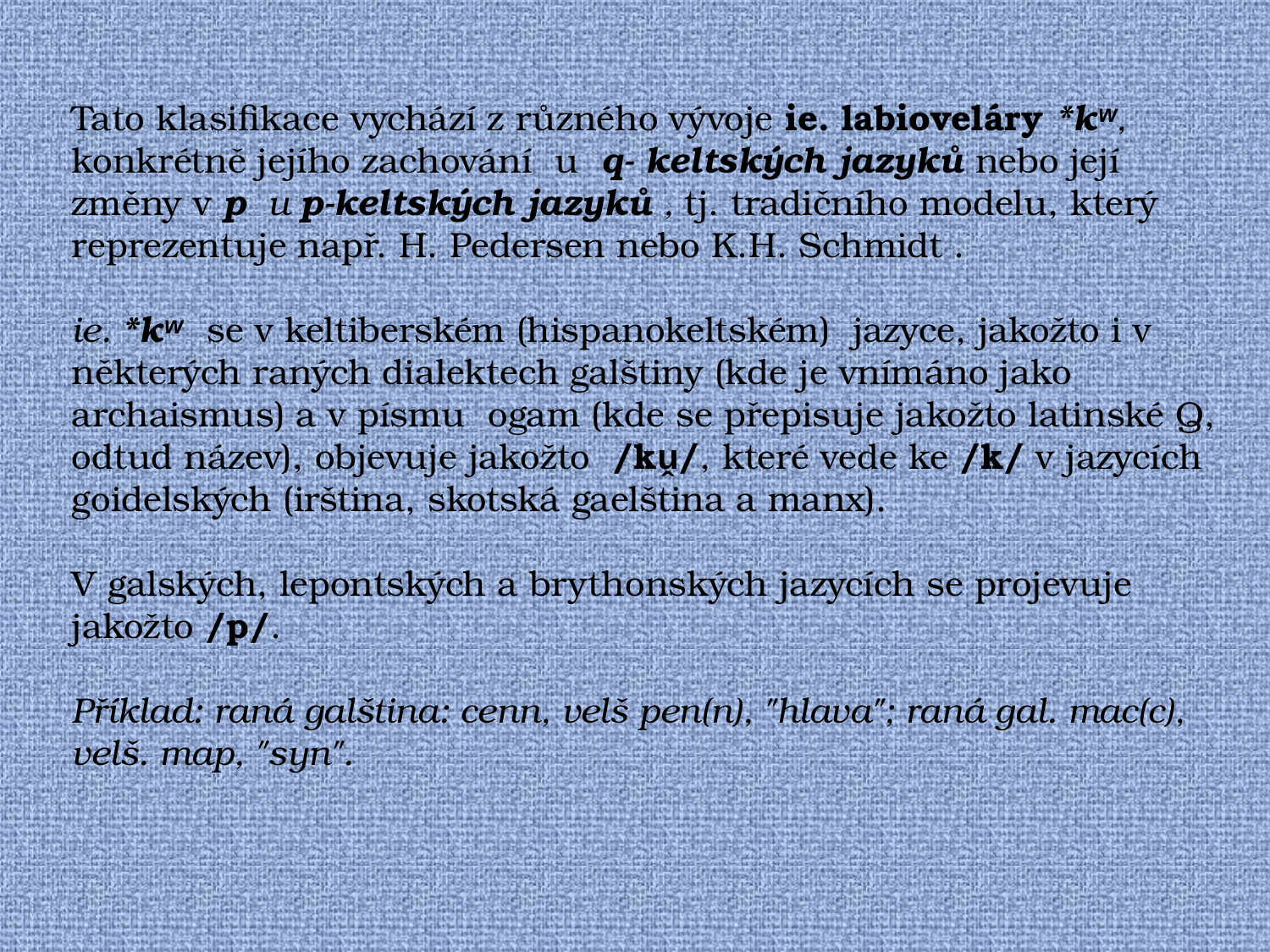

Tato klasifikace vychází z různého vývoje ie. labioveláry *kʷ, konkrétně jejího zachování  u  q- keltských jazyků nebo její změny v p  u p-keltských jazyků , tj. tradičního modelu, který reprezentuje např. H. Pedersen nebo K.H. Schmidt .

ie. *kʷ  se v keltiberském (hispanokeltském)  jazyce, jakožto i v některých raných dialektech galštiny (kde je vnímáno jako archaismus) a v písmu  ogam (kde se přepisuje jakožto latinské Q, odtud název), objevuje jakožto  /kṷ/, které vede ke /k/ v jazycích goidelských (irština, skotská gaelština a manx).

V galských, lepontských a brythonských jazycích se projevuje jakožto /p/.

Příklad: raná galština: cenn, velš pen(n), "hlava"; raná gal. mac(c), velš. map, "syn".